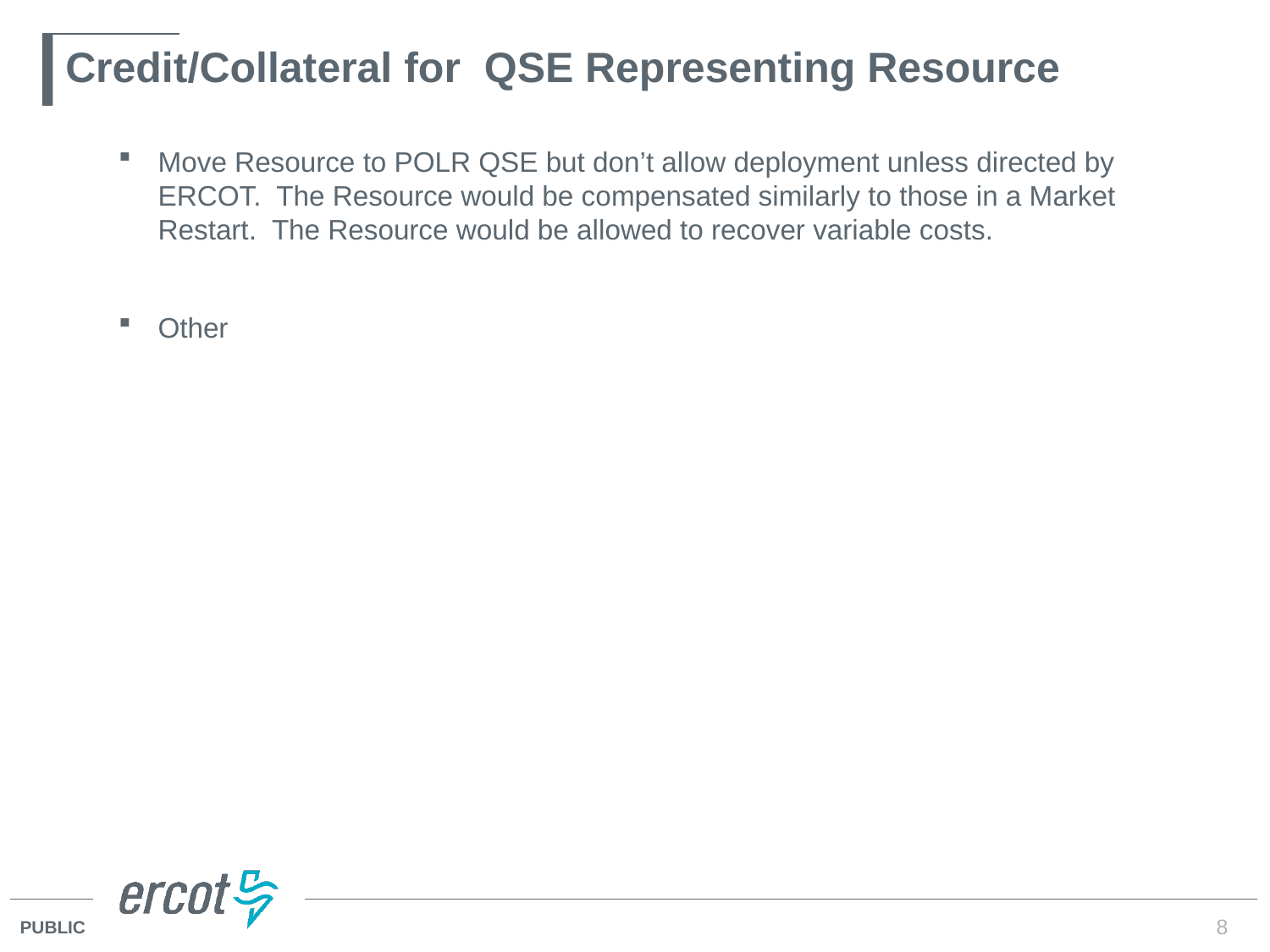

# Credit/Collateral for  QSE Representing Resource
Move Resource to POLR QSE but don’t allow deployment unless directed by ERCOT.  The Resource would be compensated similarly to those in a Market Restart.  The Resource would be allowed to recover variable costs.

Other
8